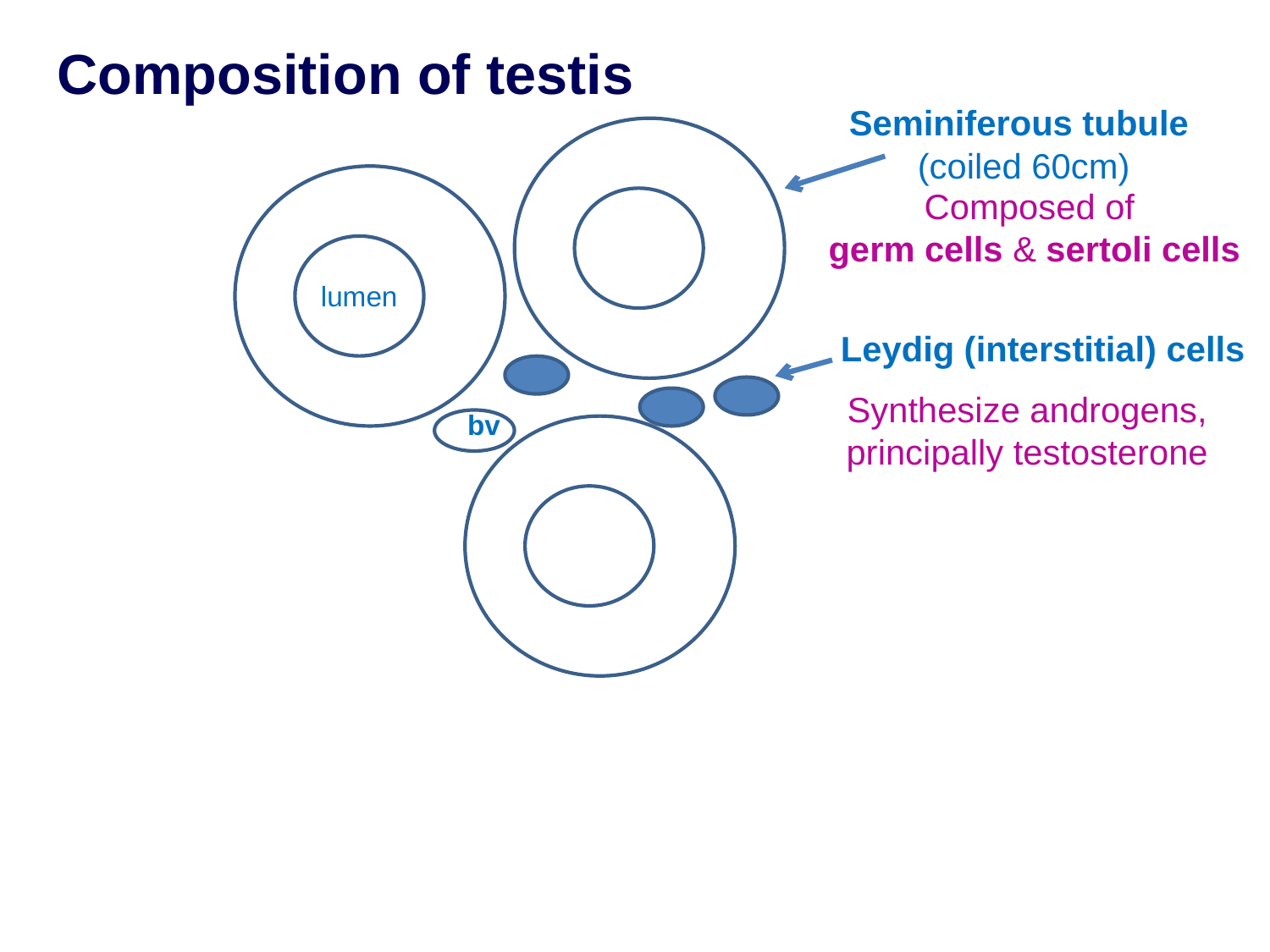

Composition of testis
Seminiferous tubule
(coiled 60cm)

Composed of
germ cells & sertoli cells
lumen
Leydig (interstitial) cells

Synthesize androgens, principally testosterone

bv